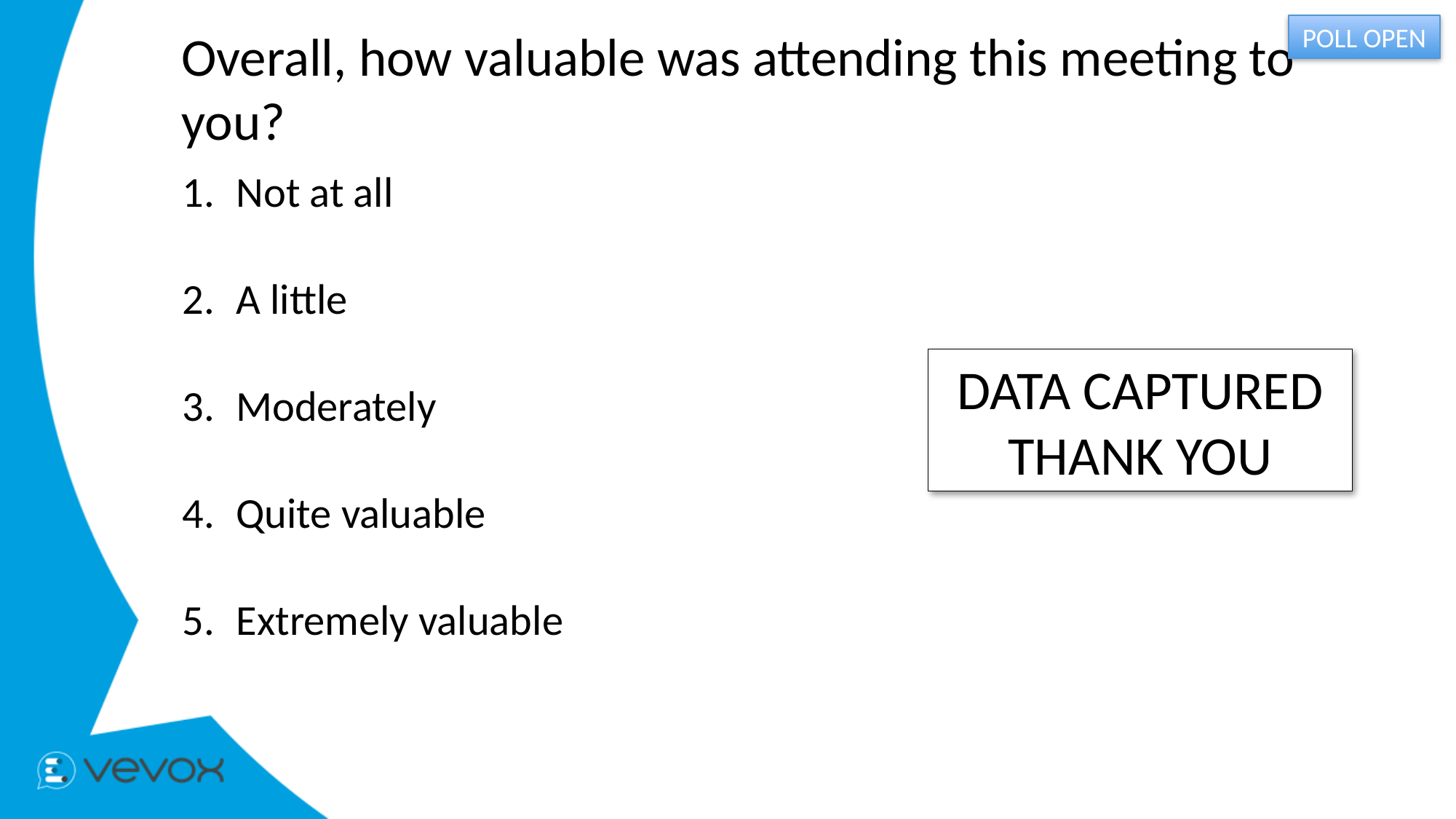

POLL OPEN
# Overall, how valuable was attending this meeting to you?
1.
Not at all

0%
2.
A little

0%
3.
Moderately

0%
4.
Quite valuable

0%
5.
Extremely valuable

0%

DATA CAPTURED
THANK YOU
Vote Trigger